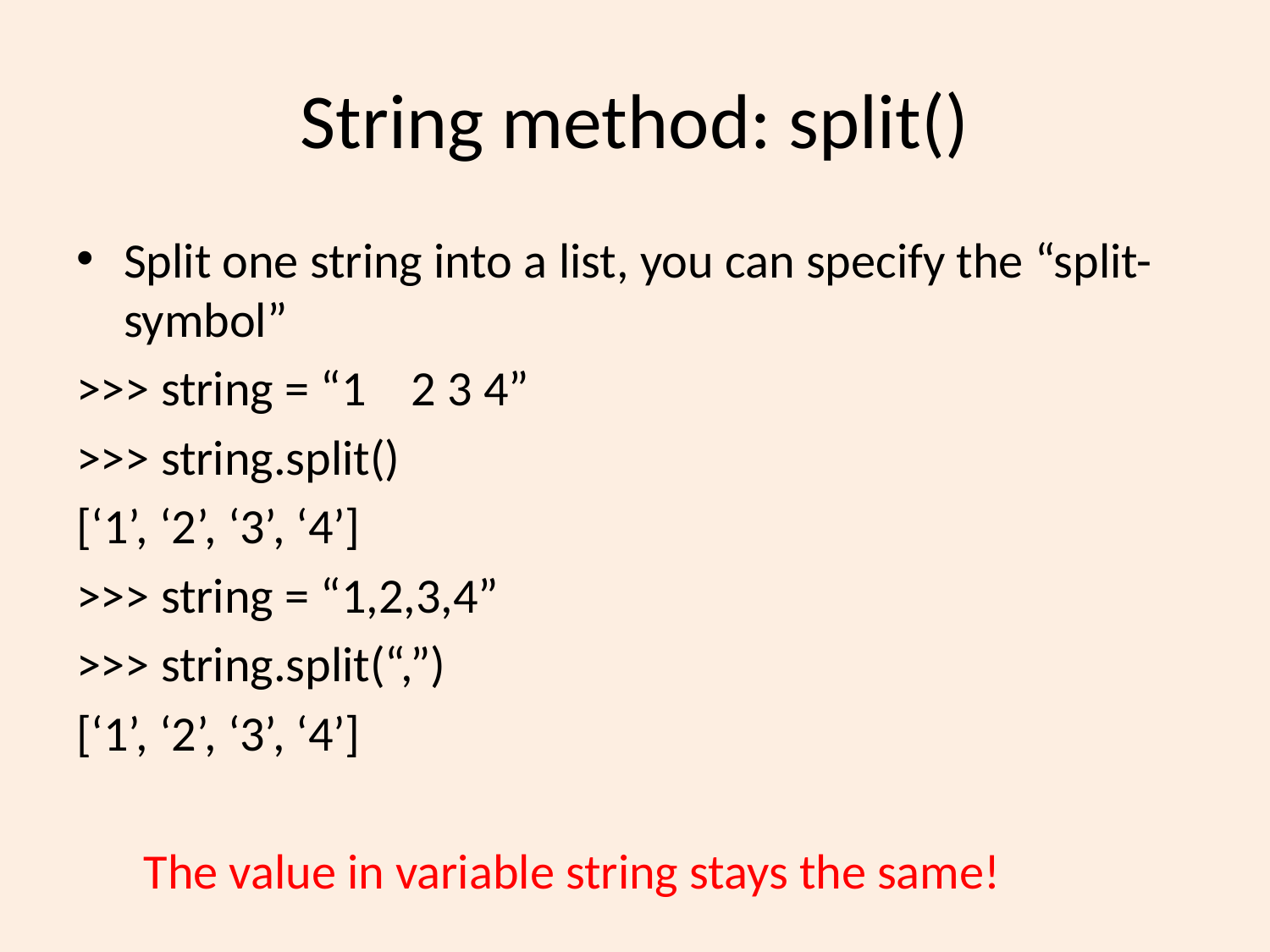

# String method: split()
Split one string into a list, you can specify the “split-symbol”
>>> string = “1    2 3 4”
>>> string.split()
[‘1’, ‘2’, ‘3’, ‘4’]
>>> string = “1,2,3,4”
>>> string.split(“,”)
[‘1’, ‘2’, ‘3’, ‘4’]

      The value in variable string stays the same!